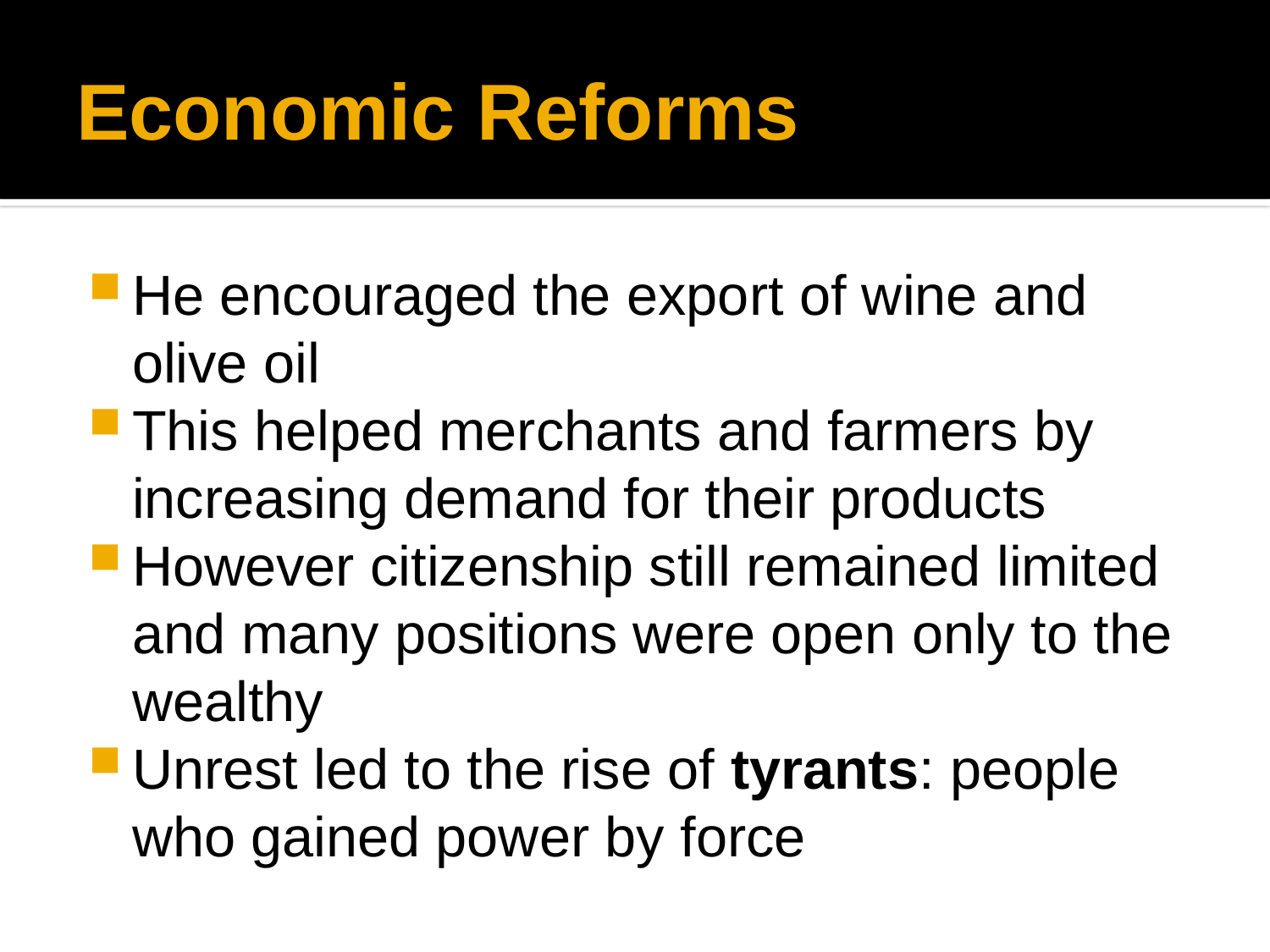

# Economic Reforms
He encouraged the export of wine and olive oil
This helped merchants and farmers by increasing demand for their products
However citizenship still remained limited and many positions were open only to the wealthy
Unrest led to the rise of tyrants: people who gained power by force